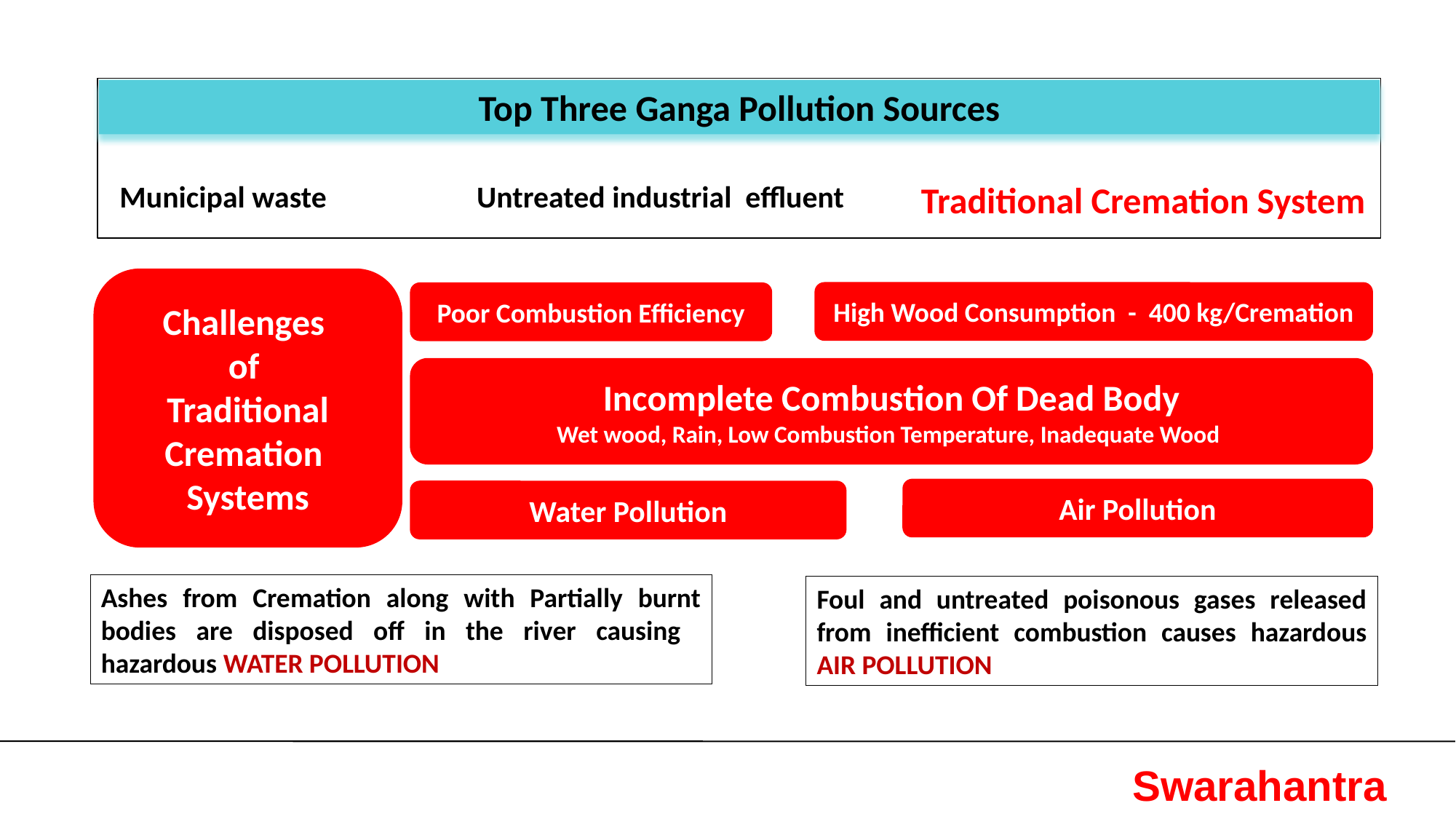

Top Three Ganga Pollution Sources
Municipal waste
Untreated industrial  effluent
Traditional Cremation System
Challenges
of
Traditional Cremation  Systems
High Wood Consumption  -  400 kg/Cremation
Poor Combustion Efficiency
Incomplete Combustion Of Dead Body
Wet wood, Rain, Low Combustion Temperature, Inadequate Wood
Air Pollution
Water Pollution
Ashes from Cremation along with Partially burnt bodies are disposed off in the river causing  hazardous WATER POLLUTION
Foul and untreated poisonous gases released from inefficient combustion causes hazardous AIR POLLUTION
Swarahantra